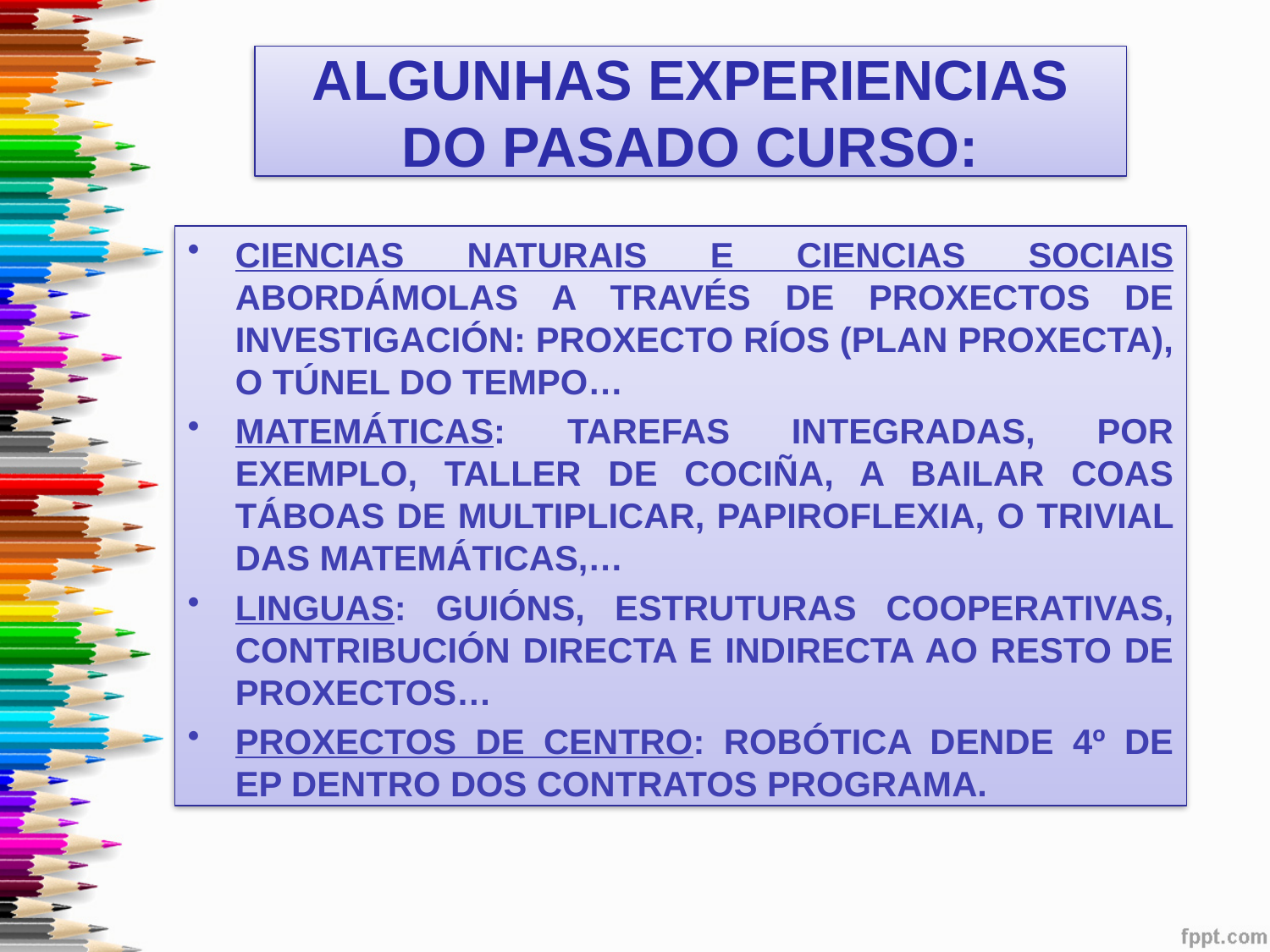

# ALGUNHAS EXPERIENCIAS DO PASADO CURSO:
CIENCIAS NATURAIS E CIENCIAS SOCIAIS ABORDÁMOLAS A TRAVÉS DE PROXECTOS DE INVESTIGACIÓN: PROXECTO RÍOS (PLAN PROXECTA), O TÚNEL DO TEMPO…
MATEMÁTICAS: TAREFAS INTEGRADAS, POR EXEMPLO, TALLER DE COCIÑA, A BAILAR COAS TÁBOAS DE MULTIPLICAR, PAPIROFLEXIA, O TRIVIAL DAS MATEMÁTICAS,…
LINGUAS: GUIÓNS, ESTRUTURAS COOPERATIVAS, CONTRIBUCIÓN DIRECTA E INDIRECTA AO RESTO DE PROXECTOS…
PROXECTOS DE CENTRO: ROBÓTICA DENDE 4º DE EP DENTRO DOS CONTRATOS PROGRAMA.